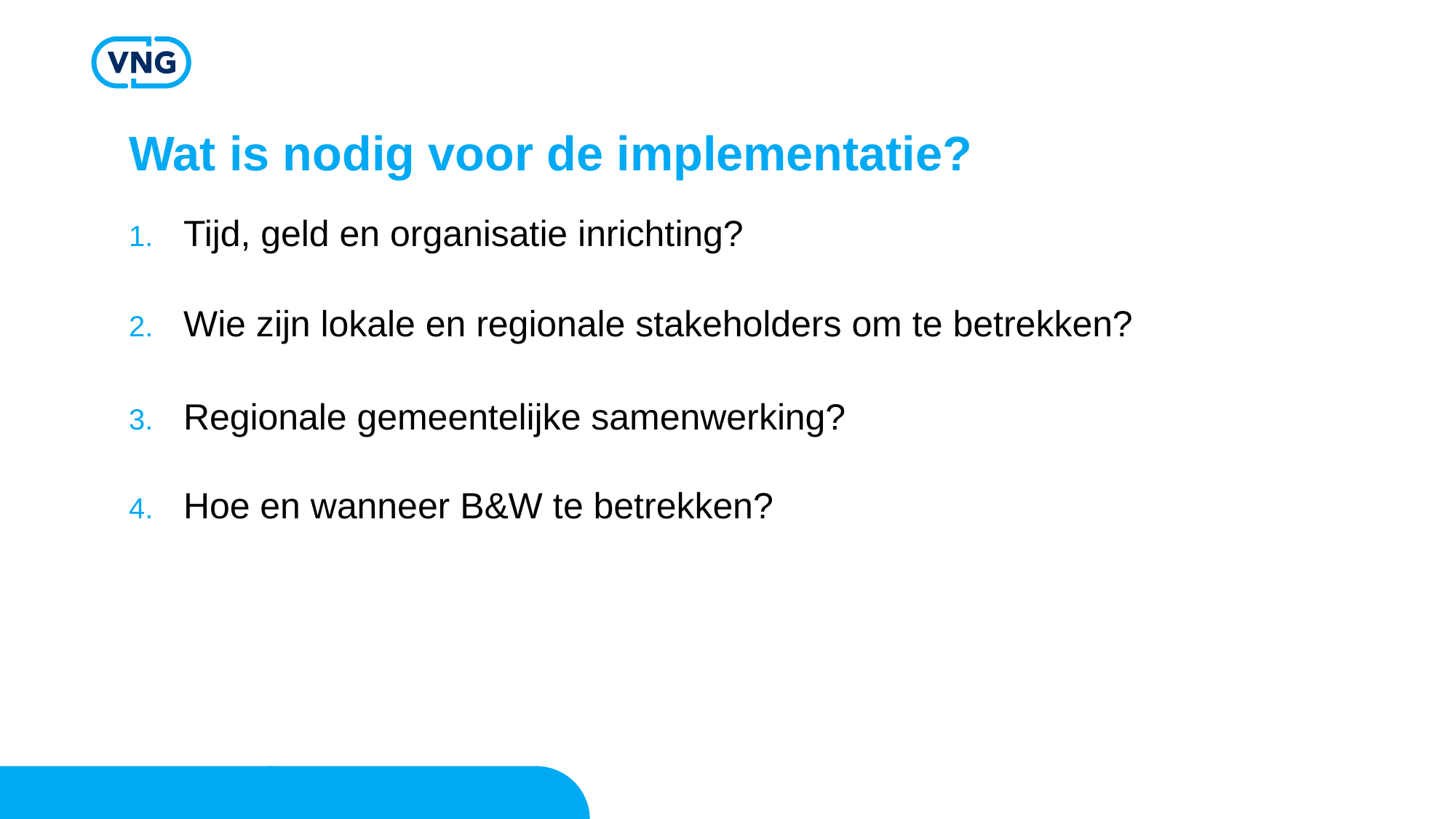

# Wat is nodig voor de implementatie?
Tijd, geld en organisatie inrichting?
Wie zijn lokale en regionale stakeholders om te betrekken?

Regionale gemeentelijke samenwerking?

Hoe en wanneer B&W te betrekken?